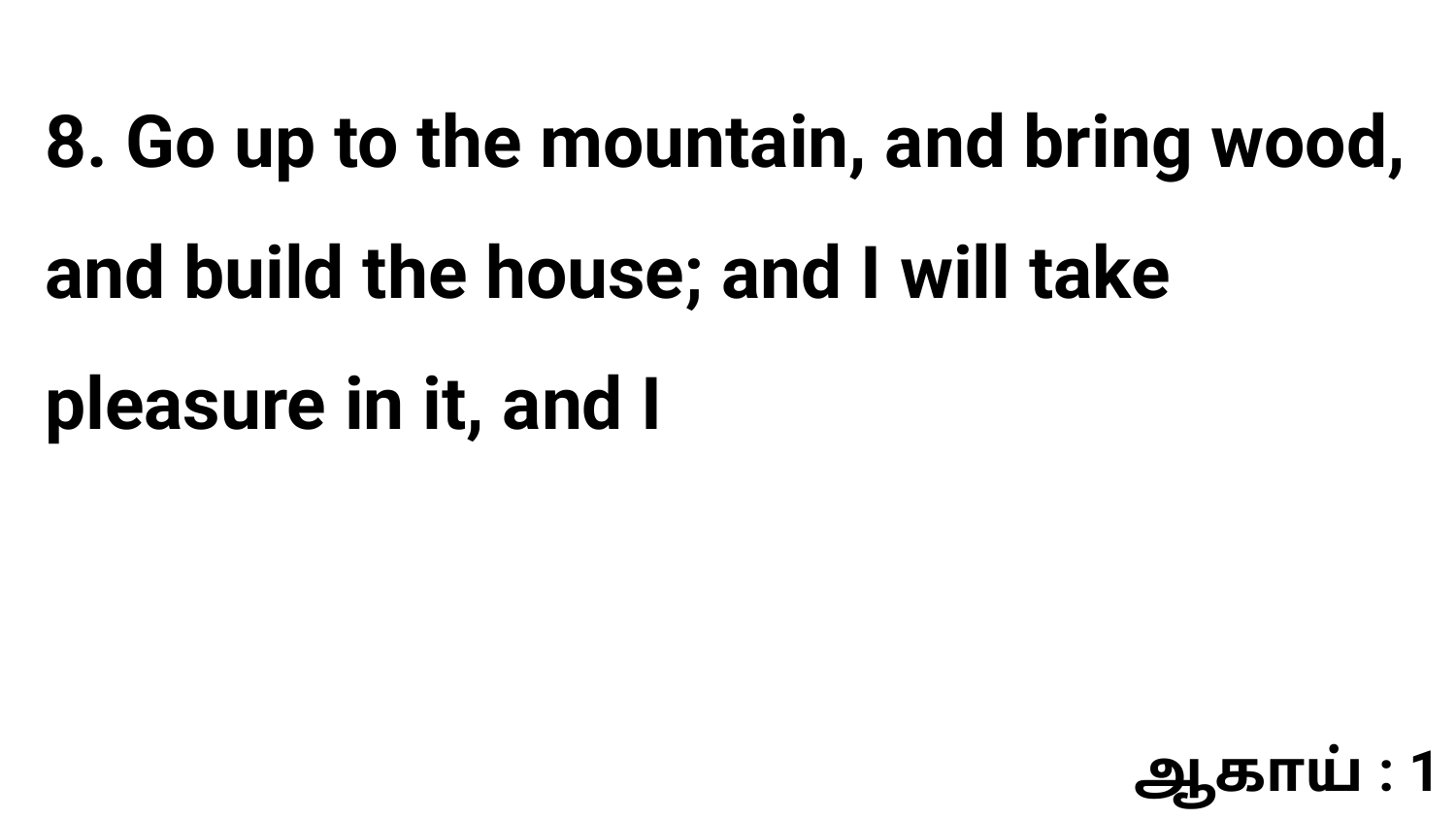

8. Go up to the mountain, and bring wood, and build the house; and I will take pleasure in it, and I
ஆகாய் : 1